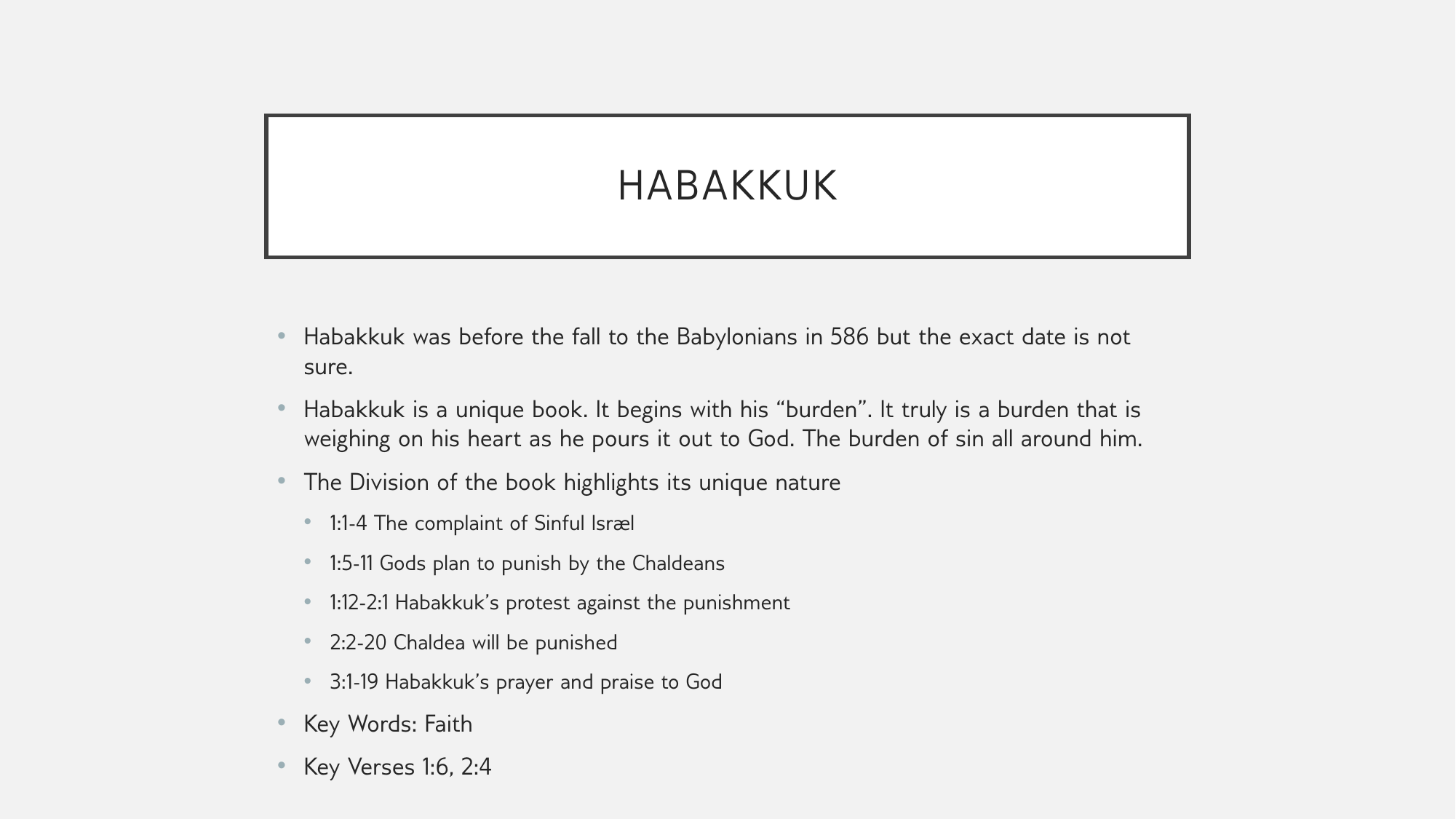

# Habakkuk
Habakkuk was before the fall to the Babylonians in 586 but the exact date is not sure.
Habakkuk is a unique book. It begins with his “burden”. It truly is a burden that is weighing on his heart as he pours it out to God. The burden of sin all around him.
The Division of the book highlights its unique nature
1:1-4 The complaint of Sinful Israel
1:5-11 Gods plan to punish by the Chaldeans
1:12-2:1 Habakkuk’s protest against the punishment
2:2-20 Chaldea will be punished
3:1-19 Habakkuk’s prayer and praise to God
Key Words: Faith
Key Verses 1:6, 2:4